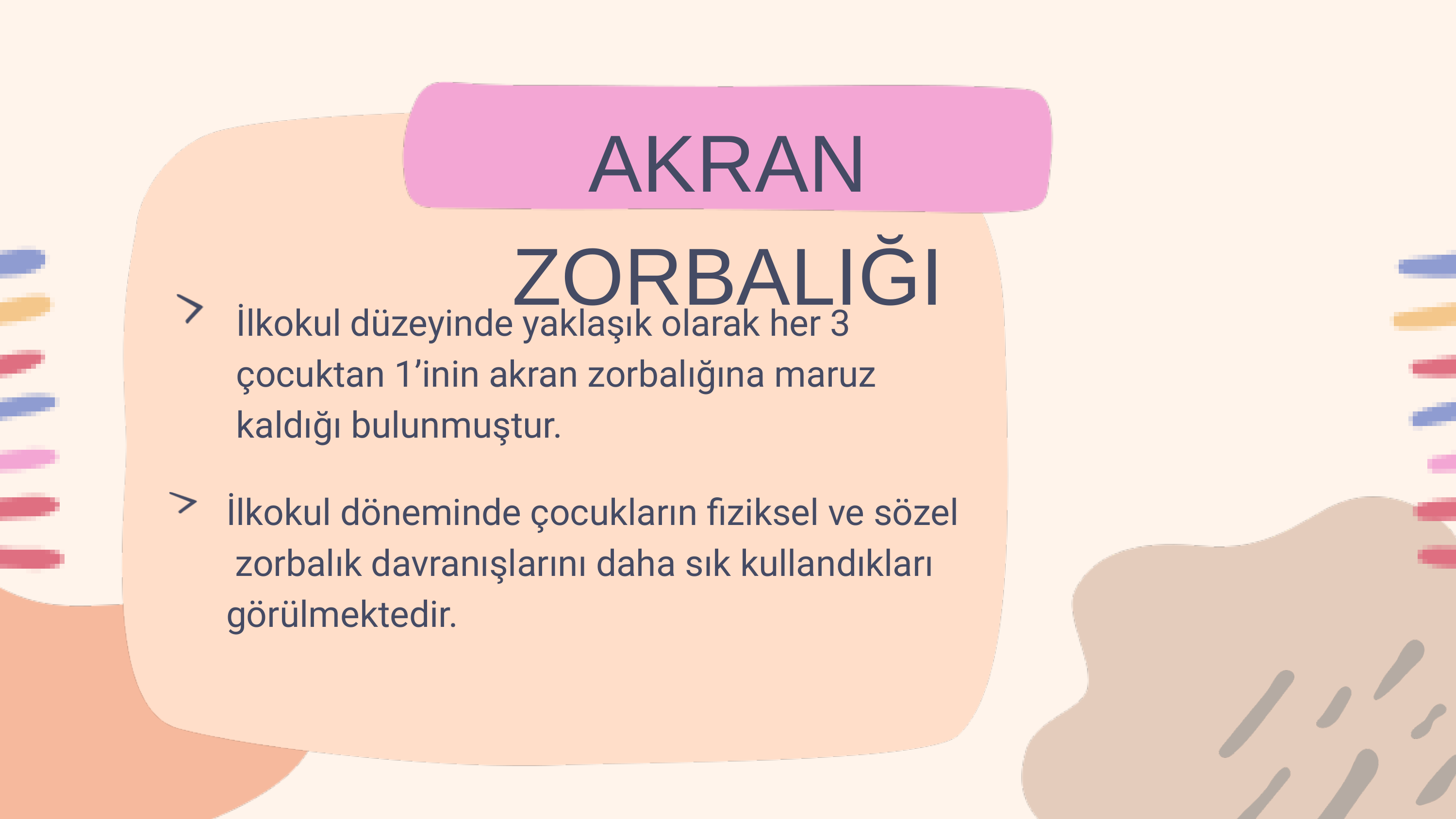

AKRAN ZORBALIĞI

İlkokul düzeyinde yaklaşık olarak her 3 çocuktan 1’inin akran zorbalığına maruz kaldığı bulunmuştur.

İlkokul döneminde çocukların fiziksel ve sözel
 zorbalık davranışlarını daha sık kullandıkları görülmektedir.